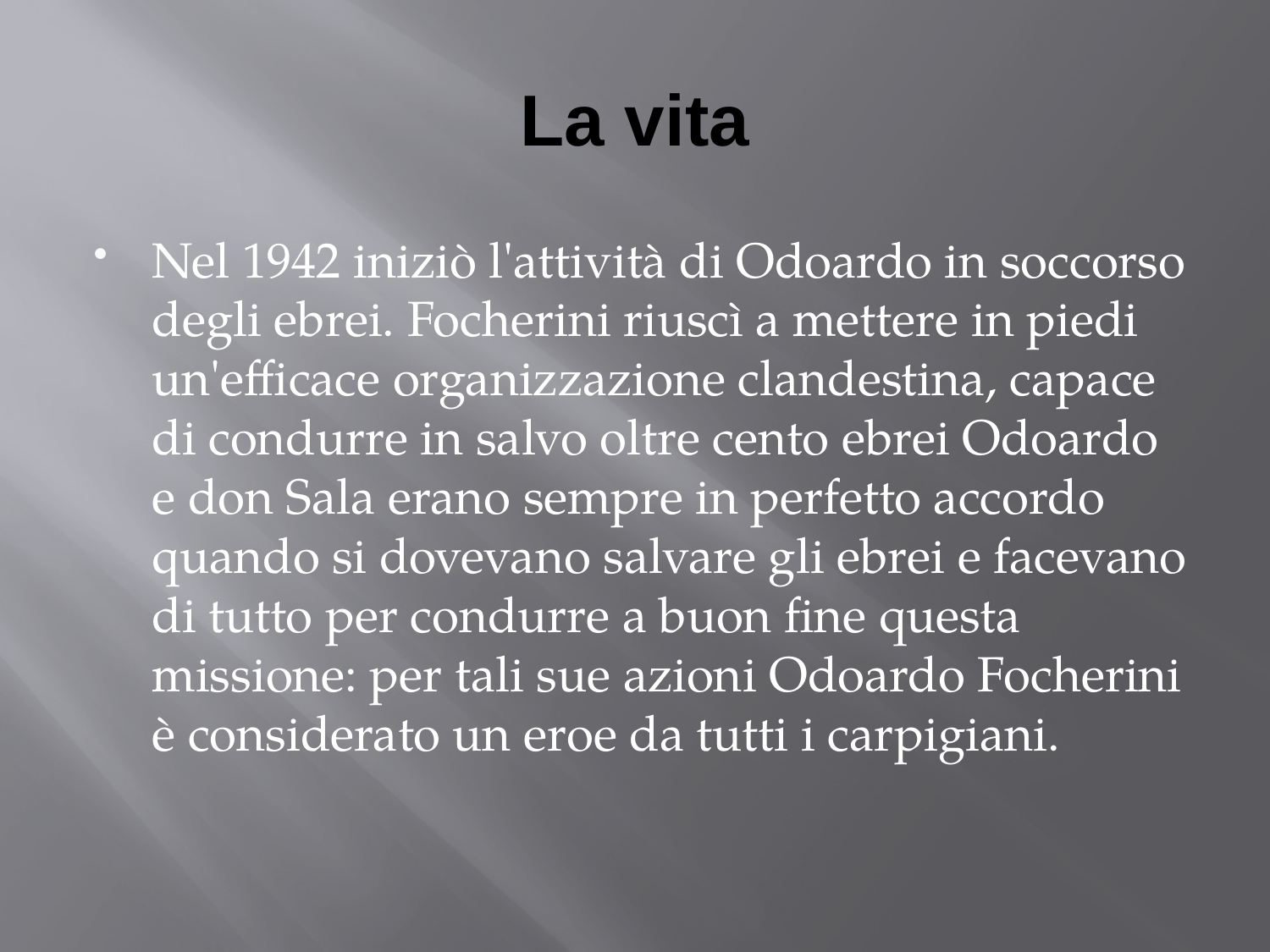

# La vita
Nel 1942 iniziò l'attività di Odoardo in soccorso degli ebrei. Focherini riuscì a mettere in piedi un'efficace organizzazione clandestina, capace di condurre in salvo oltre cento ebrei Odoardo e don Sala erano sempre in perfetto accordo quando si dovevano salvare gli ebrei e facevano di tutto per condurre a buon fine questa missione: per tali sue azioni Odoardo Focherini è considerato un eroe da tutti i carpigiani.